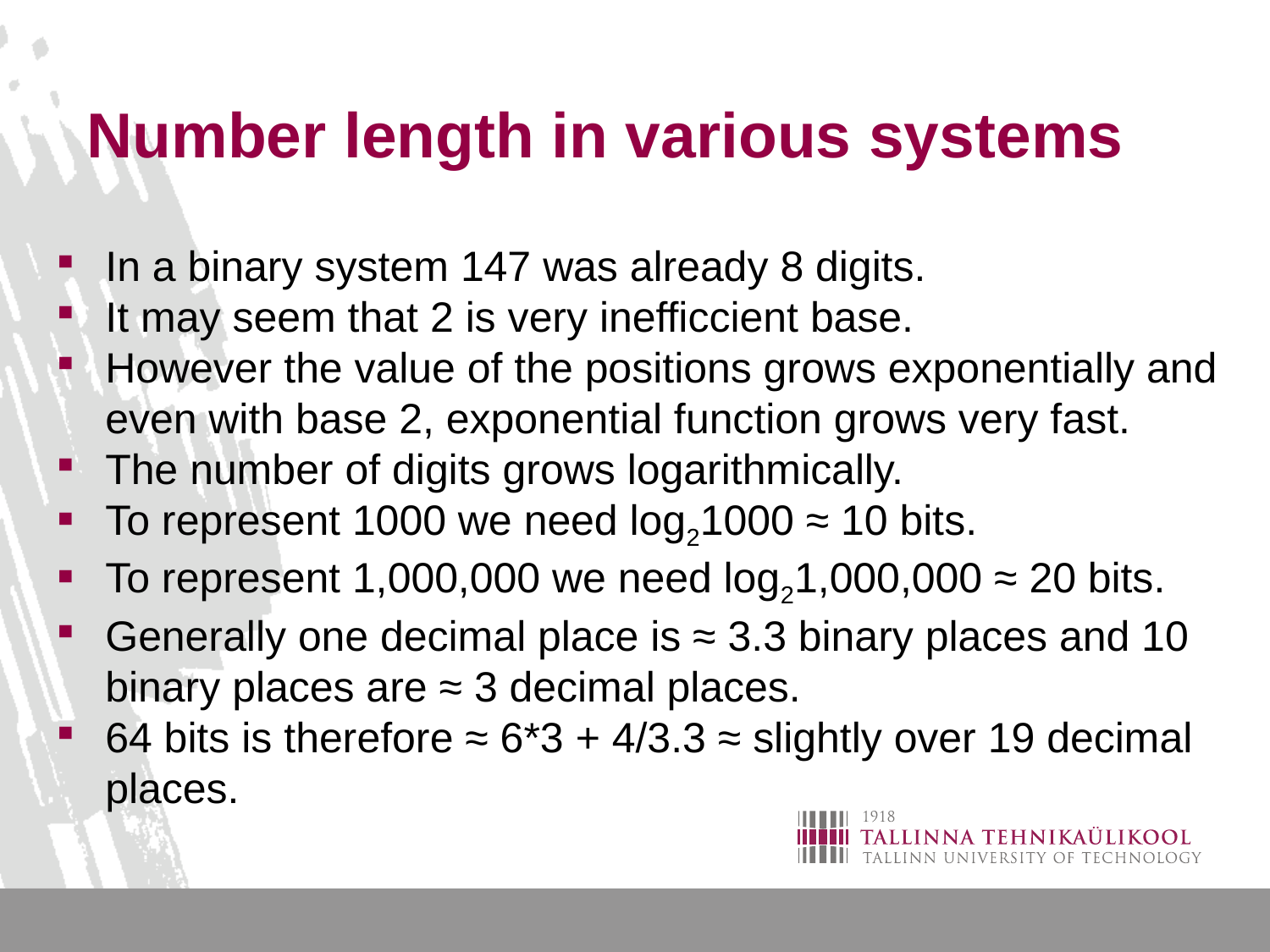

# Number length in various systems
In a binary system 147 was already 8 digits.
It may seem that 2 is very inefficcient base.
However the value of the positions grows exponentially and even with base 2, exponential function grows very fast.
The number of digits grows logarithmically.
To represent 1000 we need log21000 ≈ 10 bits.
To represent 1,000,000 we need log21,000,000 ≈ 20 bits.
Generally one decimal place is ≈ 3.3 binary places and 10 binary places are ≈ 3 decimal places.
64 bits is therefore ≈ 6*3 + 4/3.3 ≈ slightly over 19 decimal places.